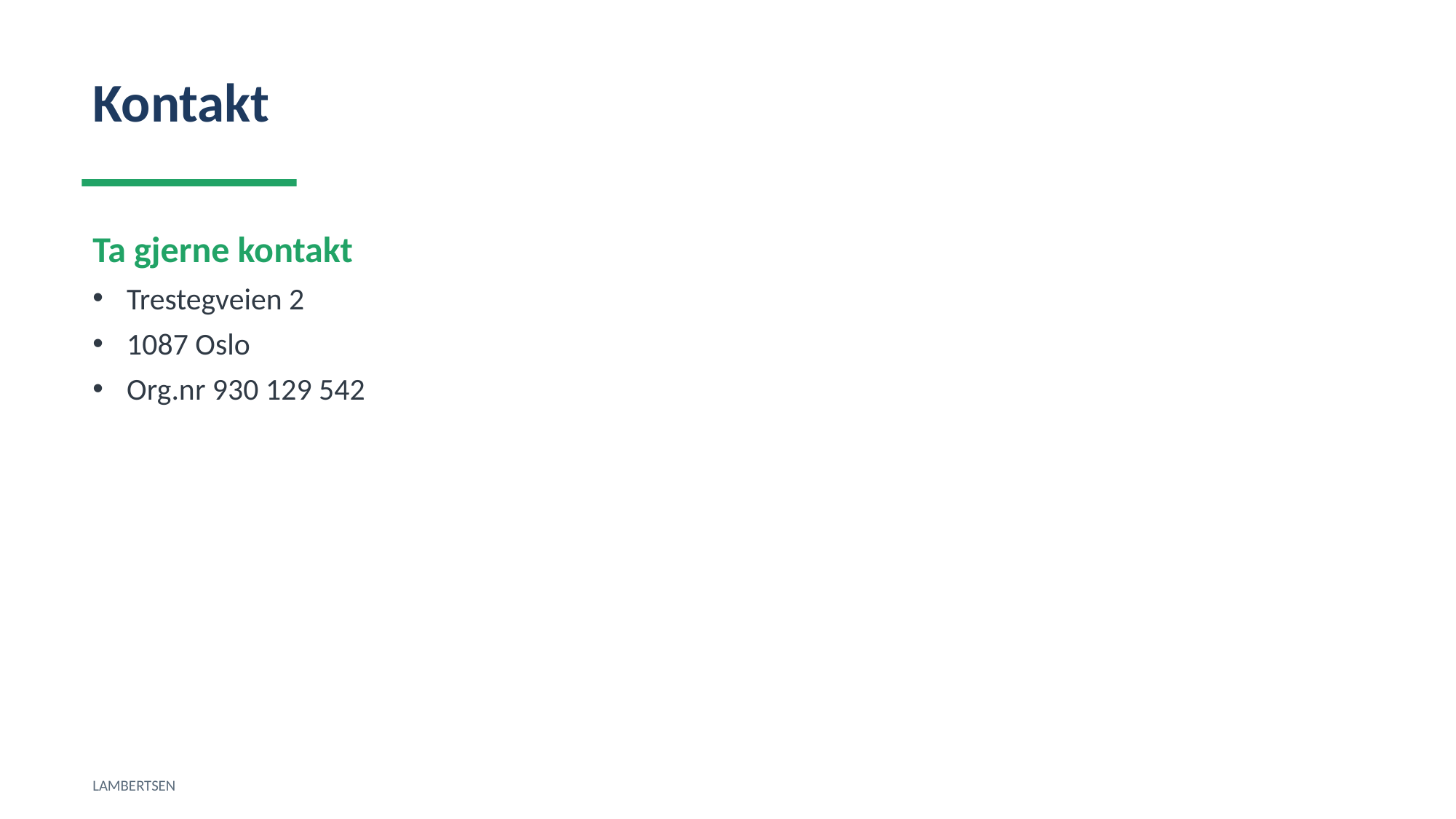

Kontakt

Ta gjerne kontakt
Trestegveien 2
1087 Oslo
Org.nr 930 129 542
LAMBERTSEN